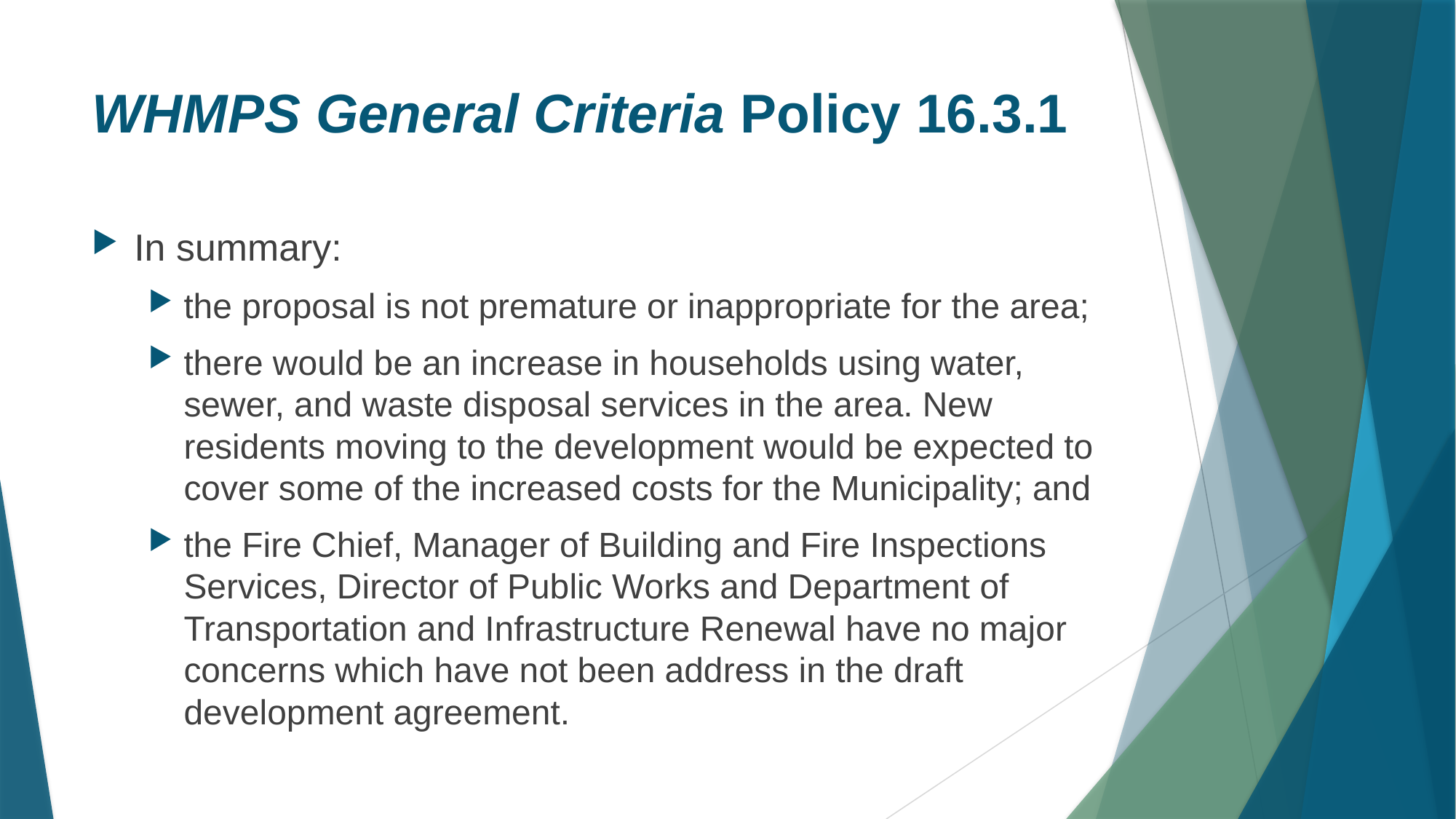

# WHMPS General Criteria Policy 16.3.1
In summary:
the proposal is not premature or inappropriate for the area;
there would be an increase in households using water, sewer, and waste disposal services in the area. New residents moving to the development would be expected to cover some of the increased costs for the Municipality; and
the Fire Chief, Manager of Building and Fire Inspections Services, Director of Public Works and Department of Transportation and Infrastructure Renewal have no major concerns which have not been address in the draft development agreement.